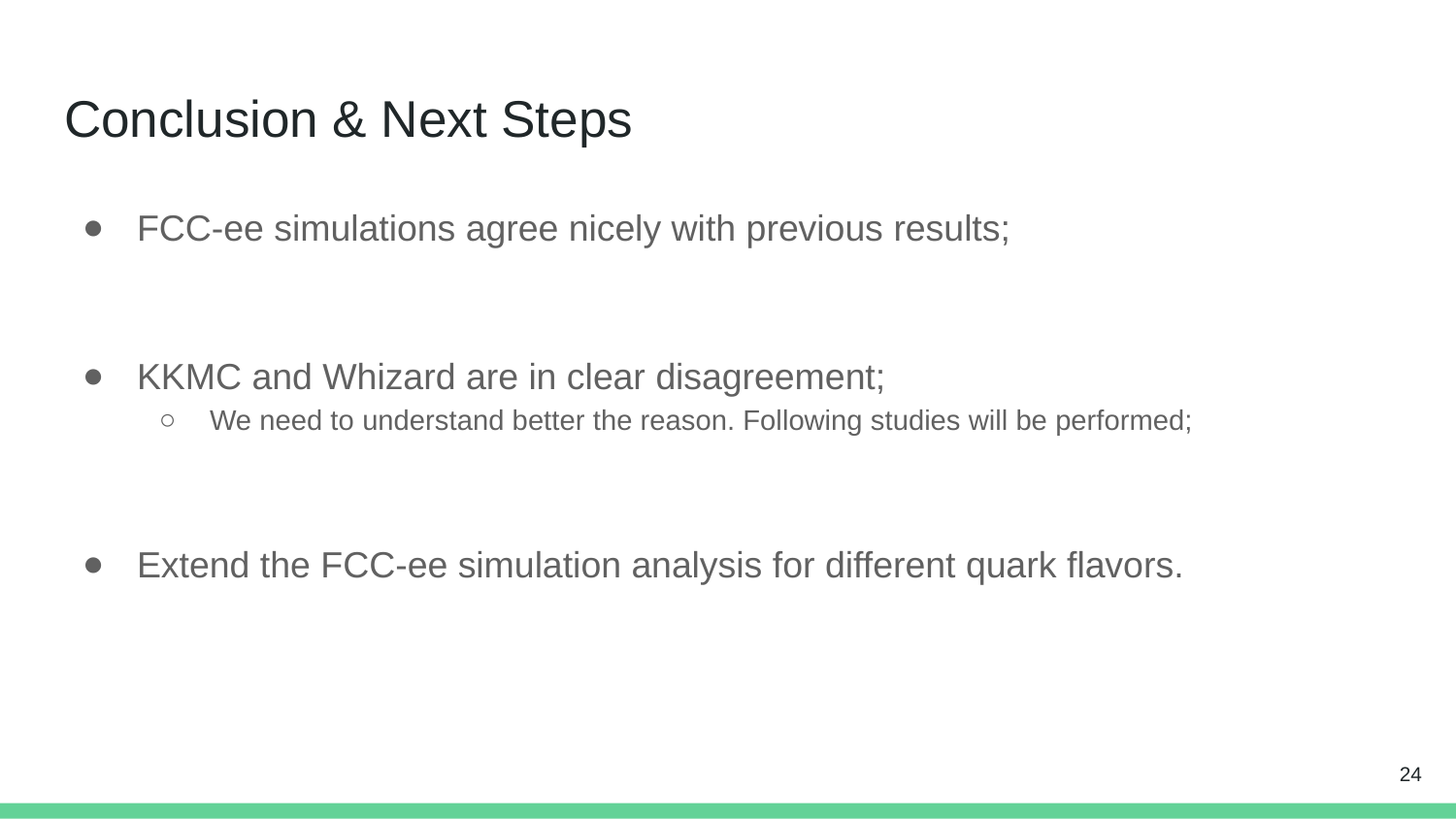

# Conclusion & Next Steps
FCC-ee simulations agree nicely with previous results;

KKMC and Whizard are in clear disagreement;
We need to understand better the reason. Following studies will be performed;

Extend the FCC-ee simulation analysis for different quark flavors.

24